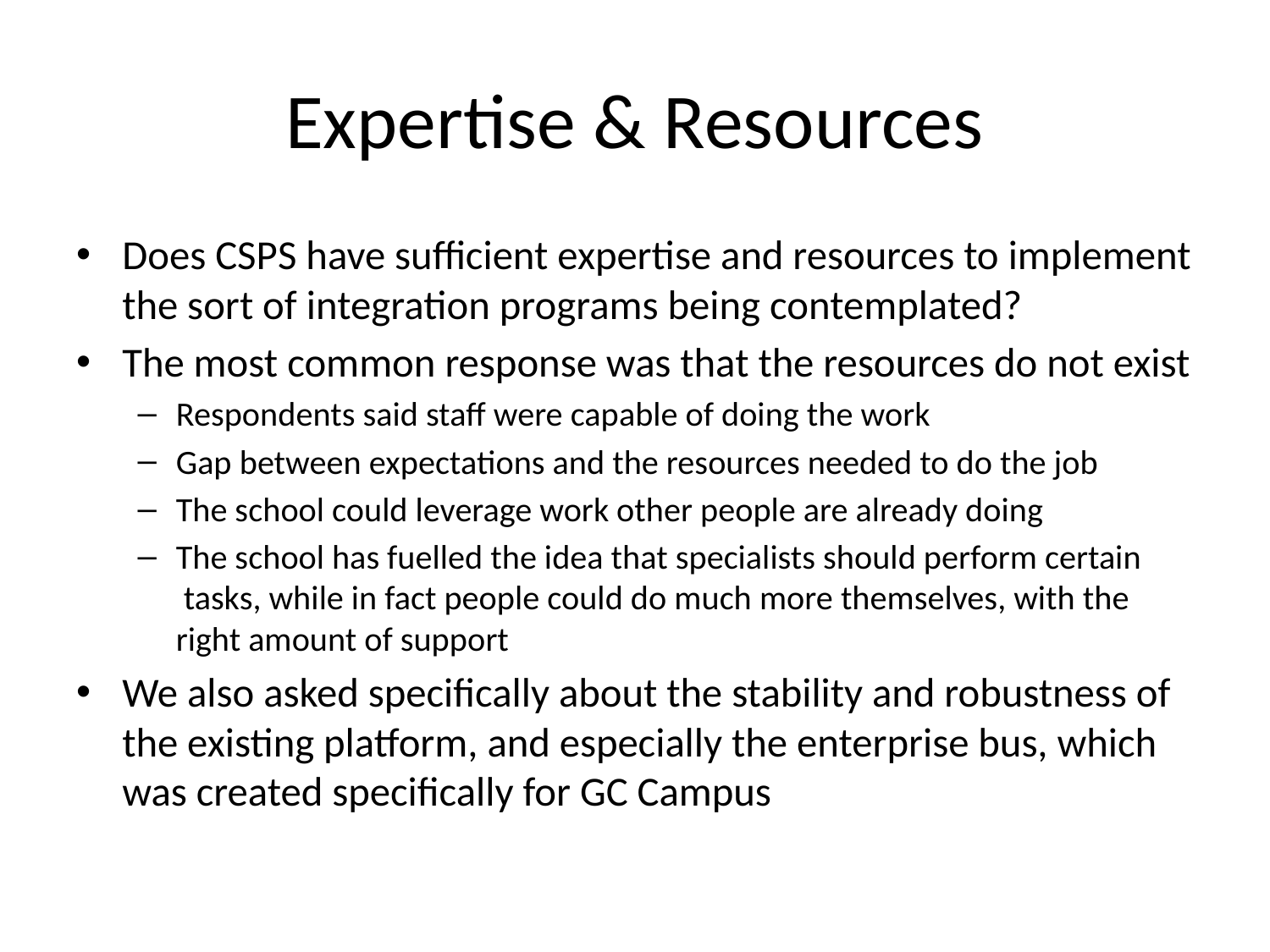

# Expertise & Resources
Does CSPS have sufficient expertise and resources to implement the sort of integration programs being contemplated?
The most common response was that the resources do not exist
Respondents said staff were capable of doing the work
Gap between expectations and the resources needed to do the job
The school could leverage work other people are already doing
The school has fuelled the idea that specialists should perform certain  tasks, while in fact people could do much more themselves, with the right amount of support
We also asked specifically about the stability and robustness of the existing platform, and especially the enterprise bus, which was created specifically for GC Campus